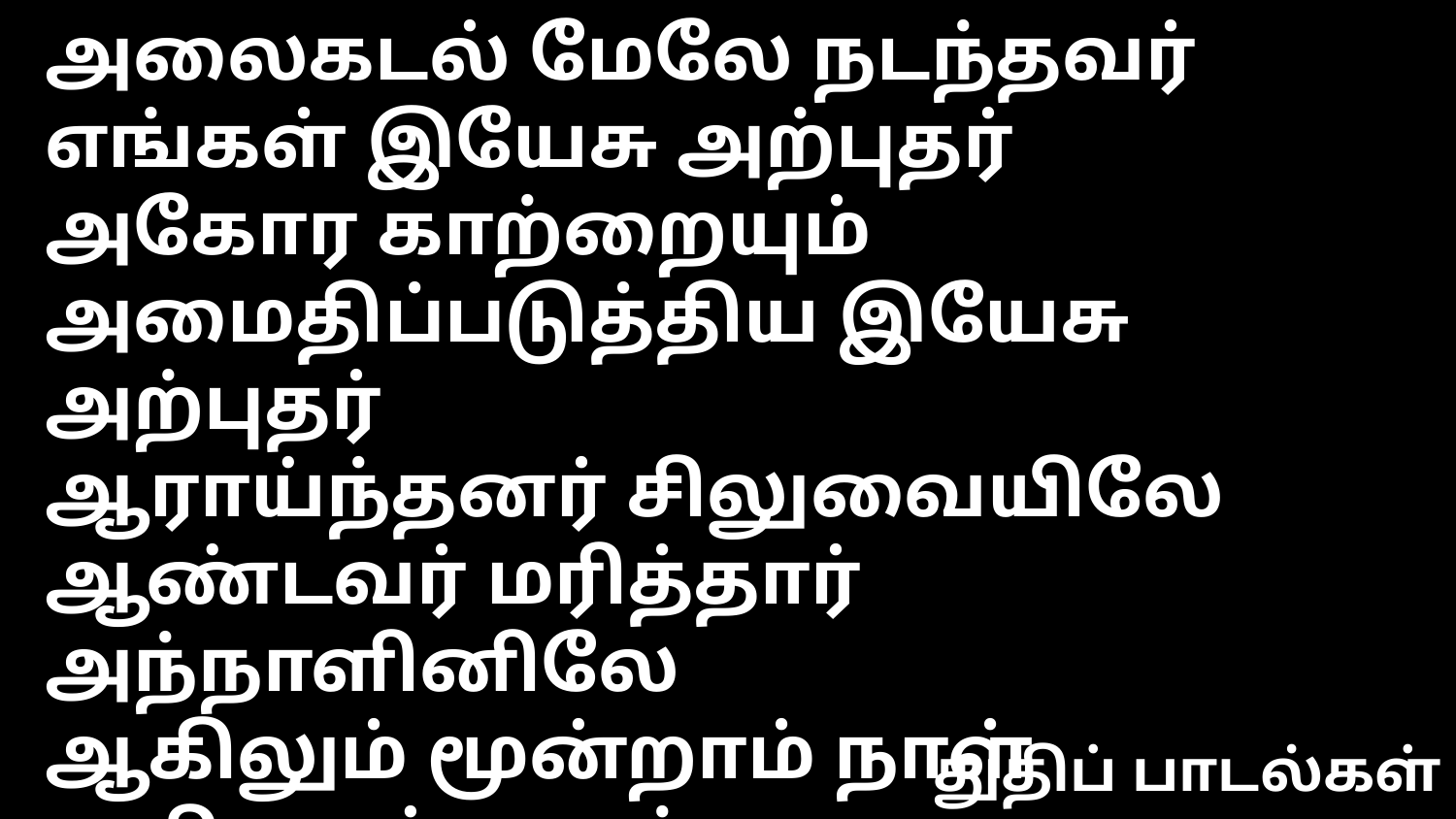

அலைகடல் மேலே நடந்தவர் எங்கள் இயேசு அற்புதர்
அகோர காற்றையும் அமைதிப்படுத்திய இயேசு அற்புதர்
ஆராய்ந்தனர் சிலுவையிலே
ஆண்டவர் மரித்தார் அந்நாளினிலே
ஆகிலும் மூன்றாம் நாள் உயிருடன் எழுந்த
இயேசு அற்புதரே - எல்லோரும்

துதிப் பாடல்கள்